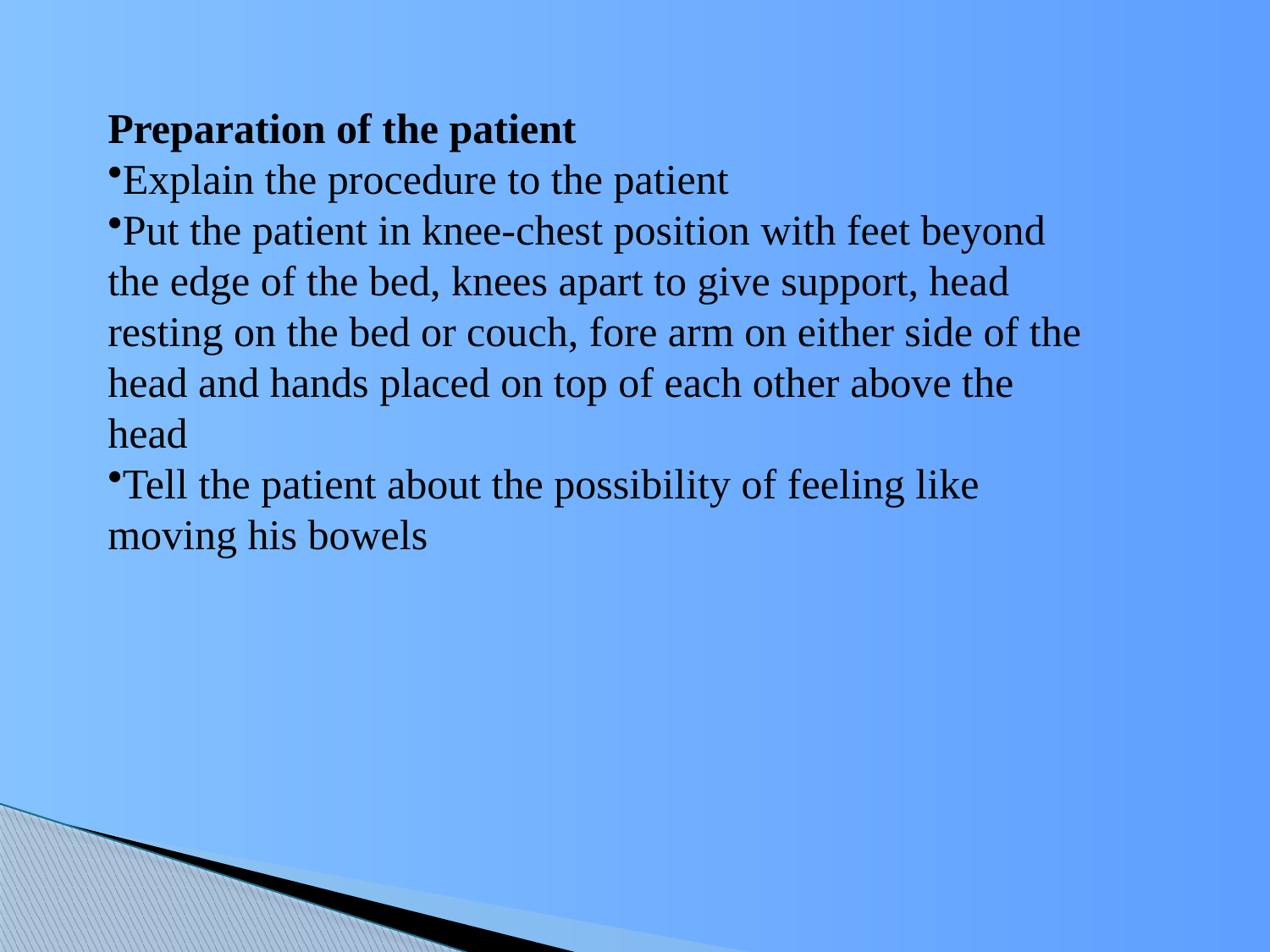

Preparation of the patient
Explain the procedure to the patient
Put the patient in knee-chest position with feet beyond the edge of the bed, knees apart to give support, head resting on the bed or couch, fore arm on either side of the head and hands placed on top of each other above the head
Tell the patient about the possibility of feeling like moving his bowels